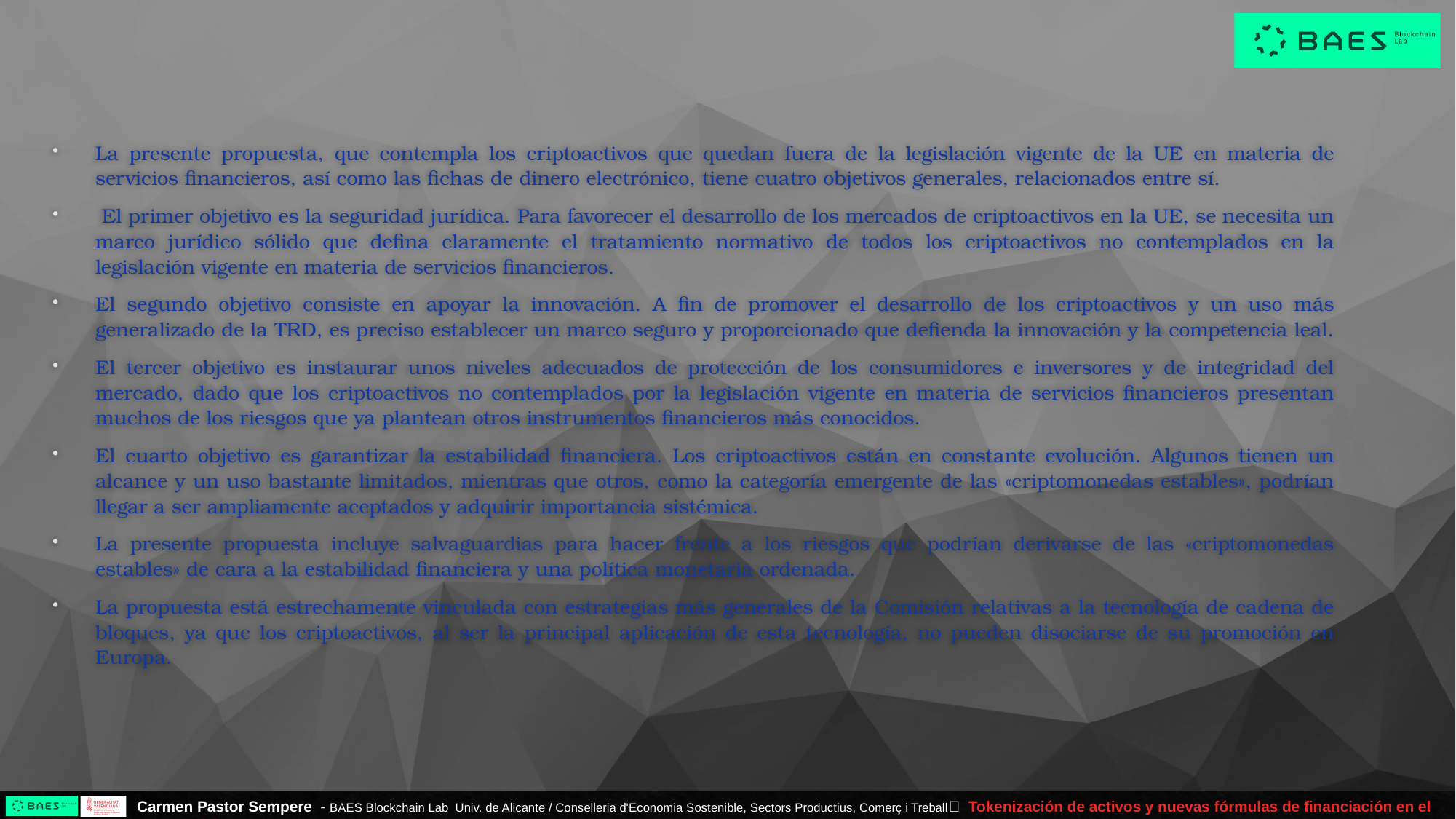

La presente propuesta, que contempla los criptoactivos que quedan fuera de la legislación vigente de la UE en materia de servicios financieros, así como las fichas de dinero electrónico, tiene cuatro objetivos generales, relacionados entre sí.
 El primer objetivo es la seguridad jurídica. Para favorecer el desarrollo de los mercados de criptoactivos en la UE, se necesita un marco jurídico sólido que defina claramente el tratamiento normativo de todos los criptoactivos no contemplados en la legislación vigente en materia de servicios financieros.
El segundo objetivo consiste en apoyar la innovación. A fin de promover el desarrollo de los criptoactivos y un uso más generalizado de la TRD, es preciso establecer un marco seguro y proporcionado que defienda la innovación y la competencia leal.
El tercer objetivo es instaurar unos niveles adecuados de protección de los consumidores e inversores y de integridad del mercado, dado que los criptoactivos no contemplados por la legislación vigente en materia de servicios financieros presentan muchos de los riesgos que ya plantean otros instrumentos financieros más conocidos.
El cuarto objetivo es garantizar la estabilidad financiera. Los criptoactivos están en constante evolución. Algunos tienen un alcance y un uso bastante limitados, mientras que otros, como la categoría emergente de las «criptomonedas estables», podrían llegar a ser ampliamente aceptados y adquirir importancia sistémica.
La presente propuesta incluye salvaguardias para hacer frente a los riesgos que podrían derivarse de las «criptomonedas estables» de cara a la estabilidad financiera y una política monetaria ordenada.
La propuesta está estrechamente vinculada con estrategias más generales de la Comisión relativas a la tecnología de cadena de bloques, ya que los criptoactivos, al ser la principal aplicación de esta tecnología, no pueden disociarse de su promoción en Europa.